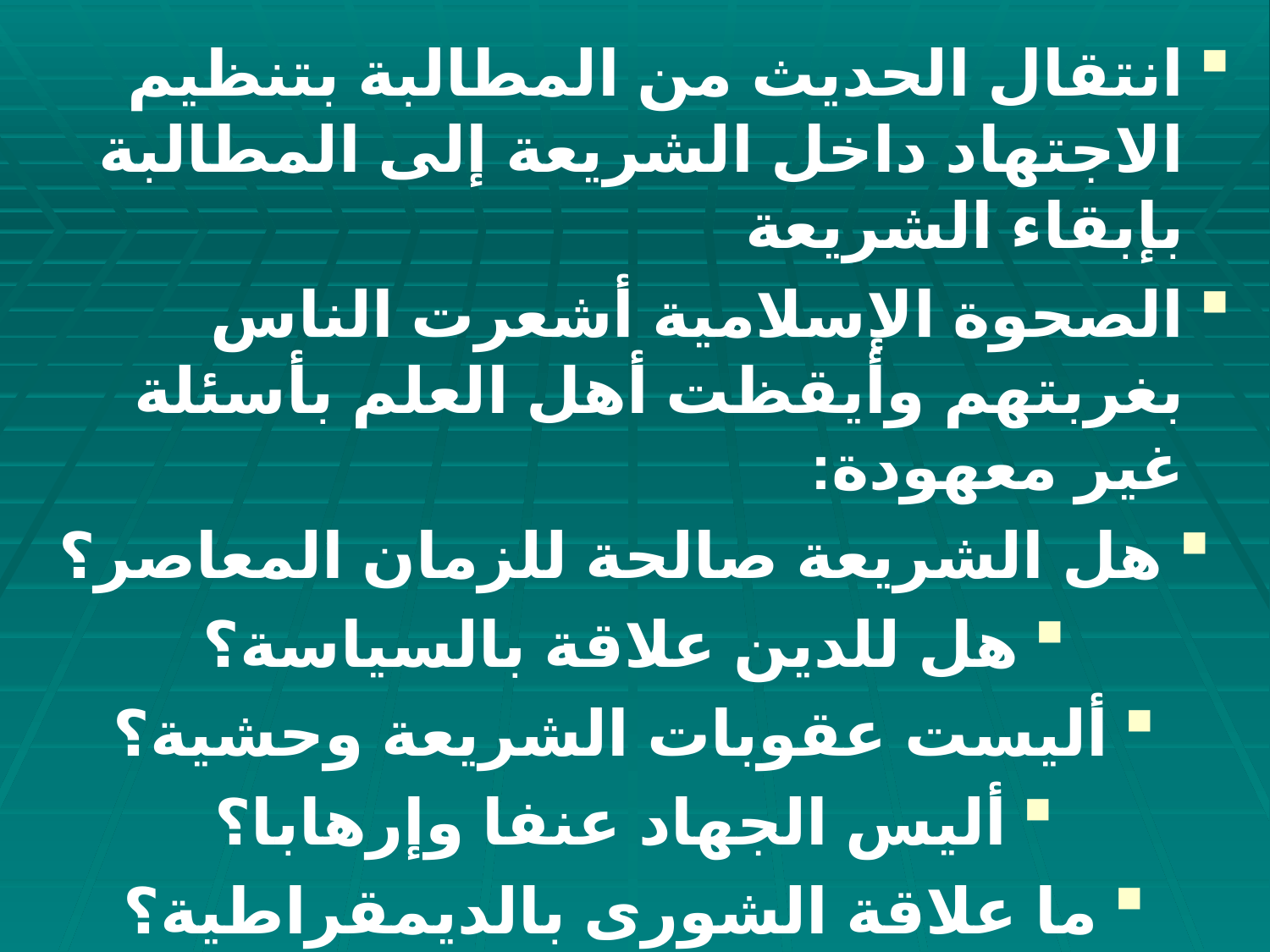

انتقال الحديث من المطالبة بتنظيم الاجتهاد داخل الشريعة إلى المطالبة بإبقاء الشريعة
الصحوة الإسلامية أشعرت الناس بغربتهم وأيقظت أهل العلم بأسئلة غير معهودة:
هل الشريعة صالحة للزمان المعاصر؟
هل للدين علاقة بالسياسة؟
أليست عقوبات الشريعة وحشية؟
أليس الجهاد عنفا وإرهابا؟
ما علاقة الشورى بالديمقراطية؟
ما موقع الحريات الفردية والجماعية والمساواة في الشريعة؟